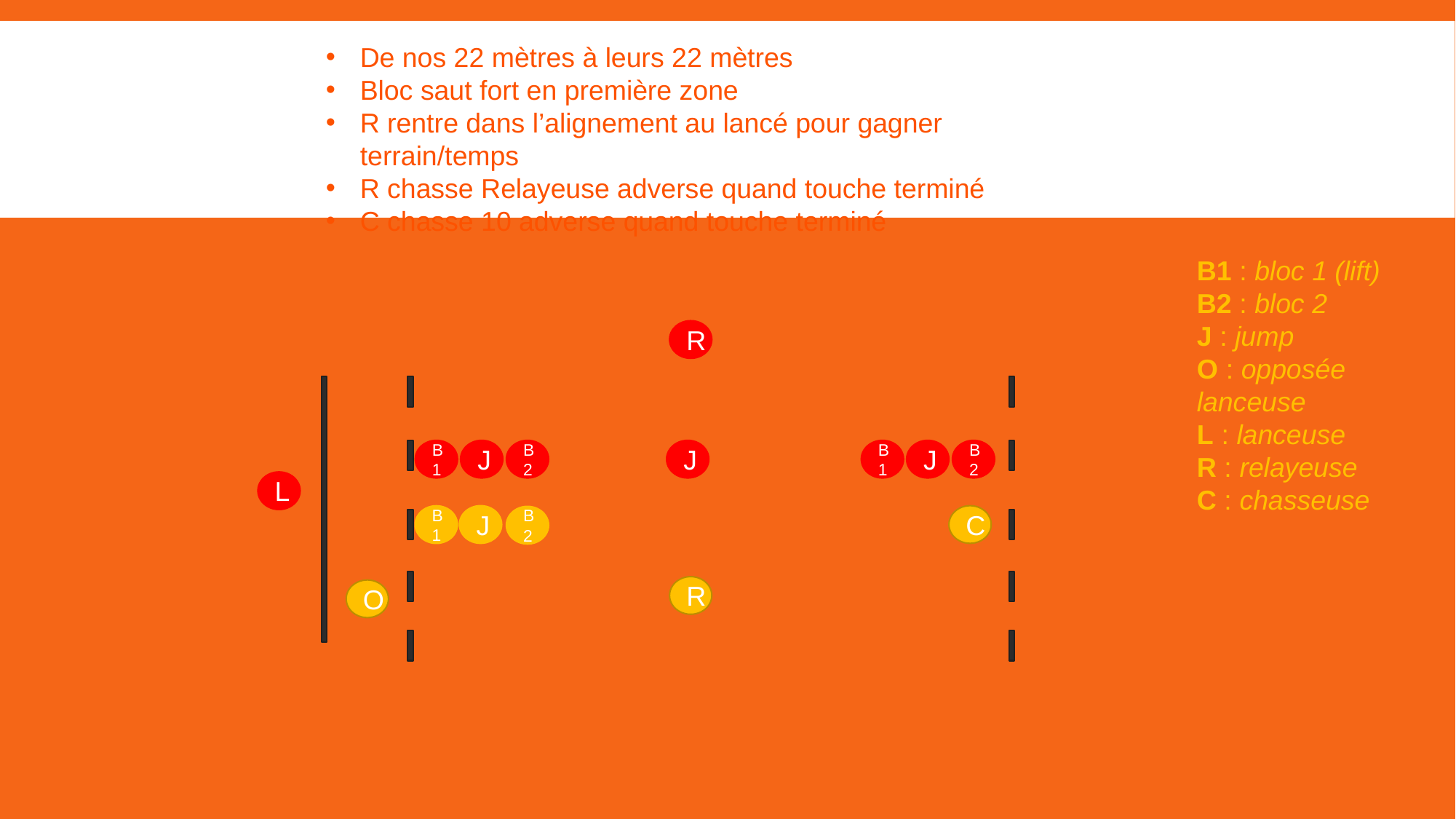

De nos 22 mètres à leurs 22 mètres
Bloc saut fort en première zone
R rentre dans l’alignement au lancé pour gagner terrain/temps
R chasse Relayeuse adverse quand touche terminé
C chasse 10 adverse quand touche terminé
Touche Déf
B1 : bloc 1 (lift)
B2 : bloc 2
J : jump
O : opposée lanceuse
L : lanceuse
R : relayeuse
C : chasseuse
R

J
B1
J
B2

B1
J
B2

L
J
C
B1
B2

R
O